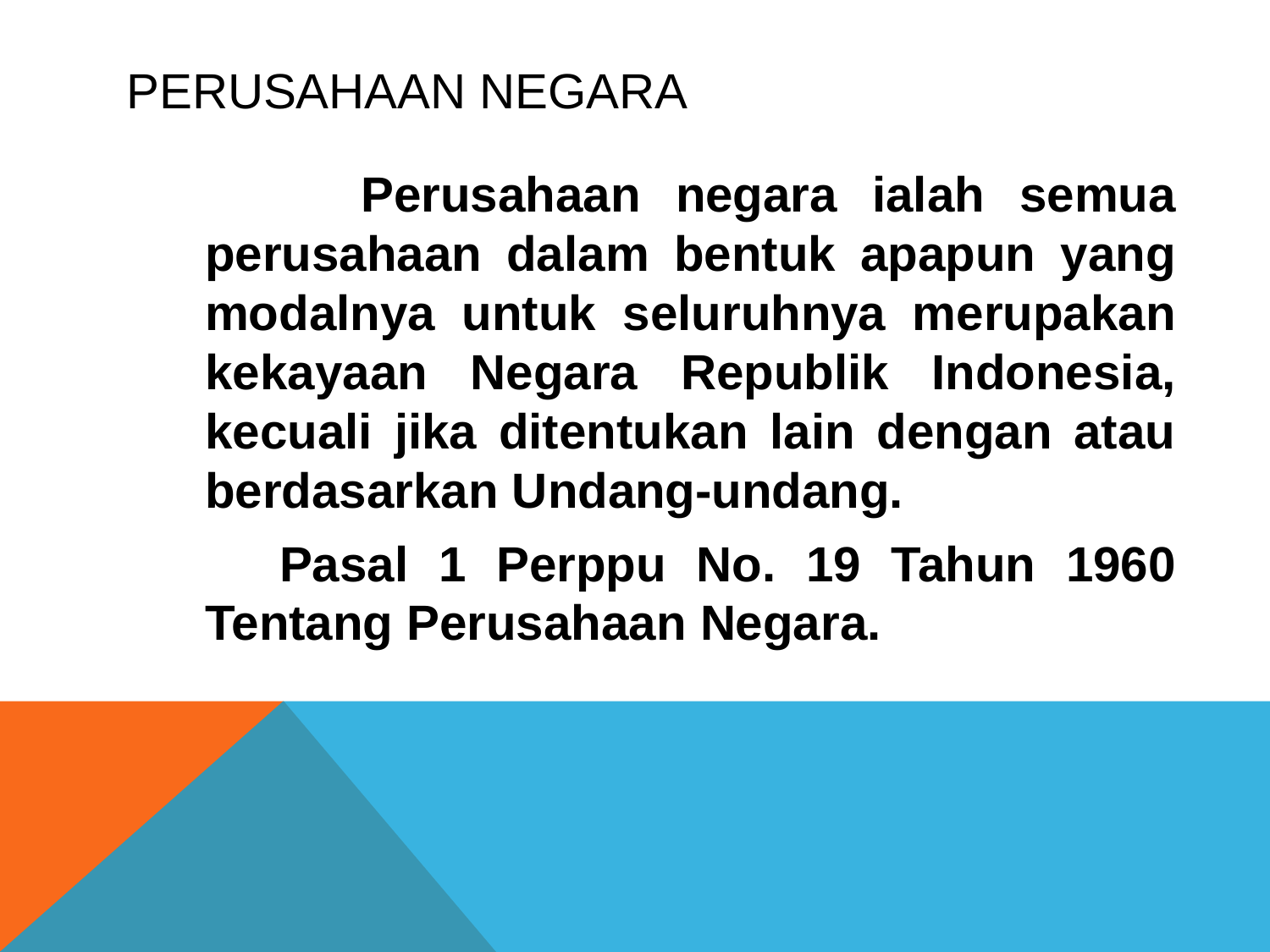

# PerusahaaN negara
       Perusahaan negara ialah semua perusahaan dalam bentuk apapun yang modalnya untuk seluruhnya merupakan kekayaan Negara Republik Indonesia, kecuali jika ditentukan lain dengan atau berdasarkan Undang-undang.
    Pasal 1 Perppu No. 19 Tahun 1960 Tentang Perusahaan Negara.